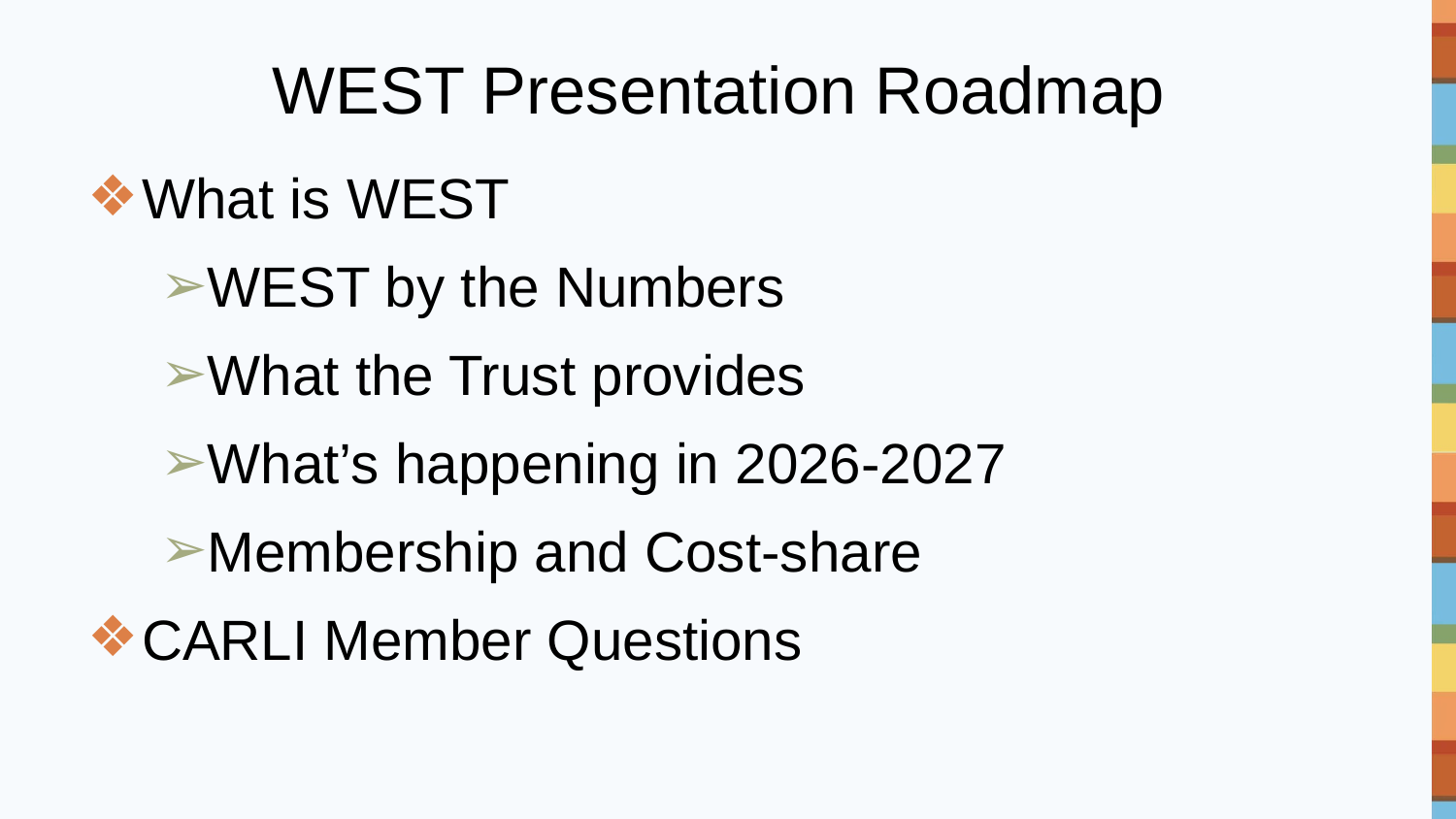

# WEST Presentation Roadmap
What is WEST
WEST by the Numbers
What the Trust provides
What’s happening in 2026-2027
Membership and Cost-share
CARLI Member Questions